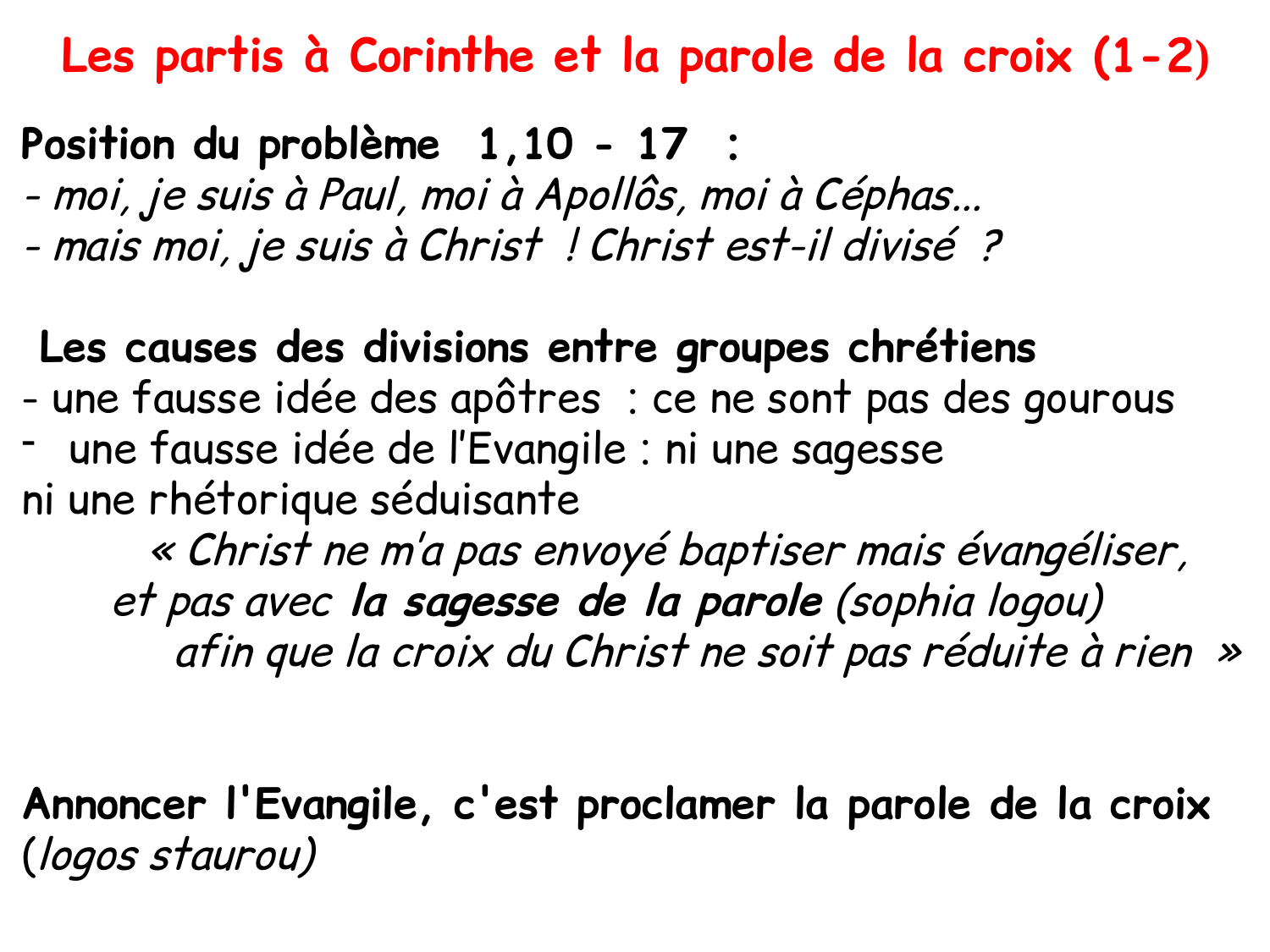

Les partis à Corinthe et la parole de la croix (1-2)

Position du problème  1,10 - 17  :
- moi, je suis à Paul, moi à Apollôs, moi à Céphas...
- mais moi, je suis à Christ  ! Christ est-il divisé  ?

 Les causes des divisions entre groupes chrétiens
- une fausse idée des apôtres  : ce ne sont pas des gourous
une fausse idée de l’Evangile : ni une sagesse
ni une rhétorique séduisante
	« Christ ne m’a pas envoyé baptiser mais évangéliser,
       et pas avec la sagesse de la parole (sophia logou)
	  afin que la croix du Christ ne soit pas réduite à rien  »

Annoncer l'Evangile, c'est proclamer la parole de la croix
(logos staurou)